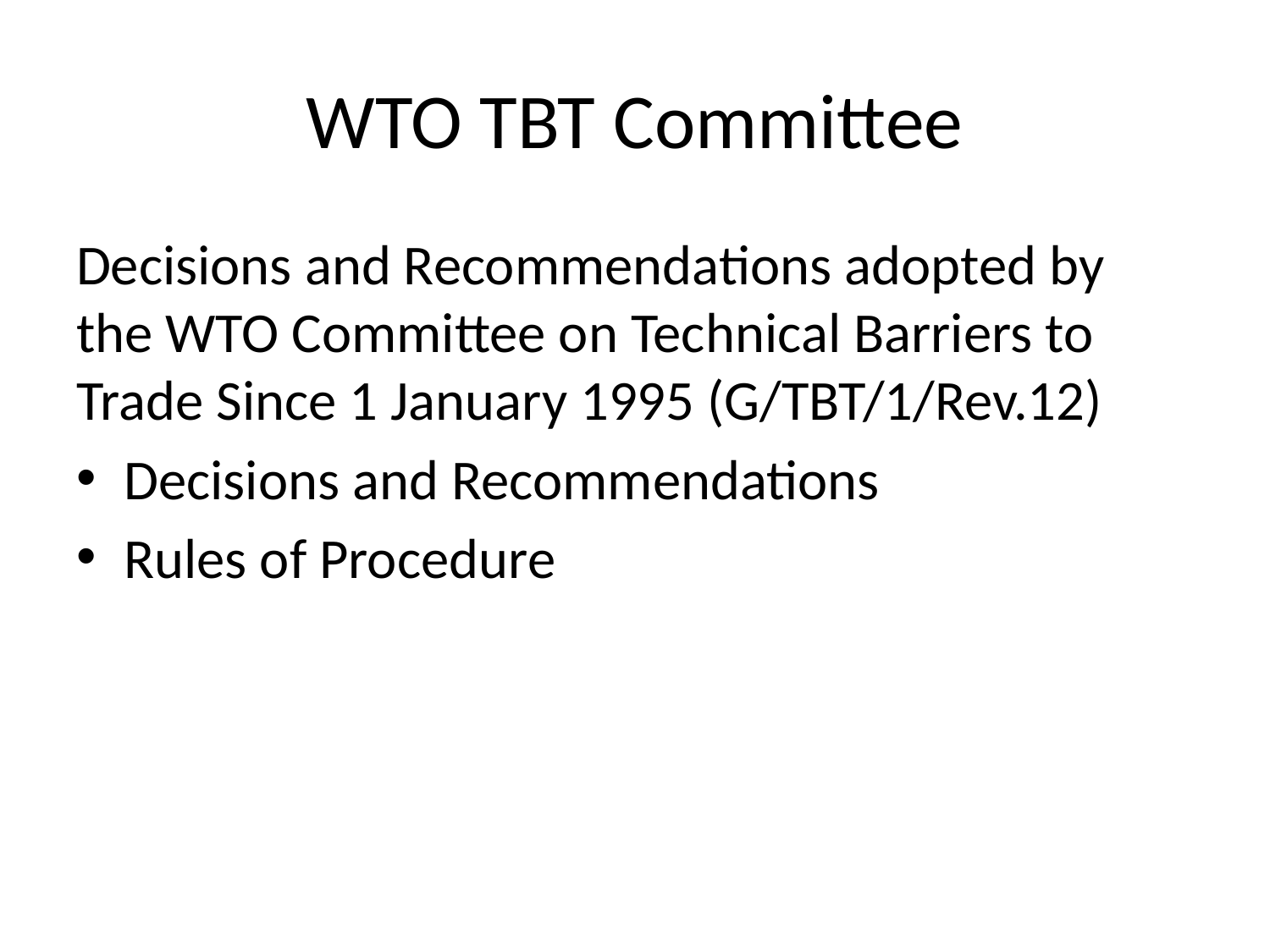

# WTO TBT Committee
Decisions and Recommendations adopted by the WTO Committee on Technical Barriers to Trade Since 1 January 1995 (G/TBT/1/Rev.12)
Decisions and Recommendations
Rules of Procedure